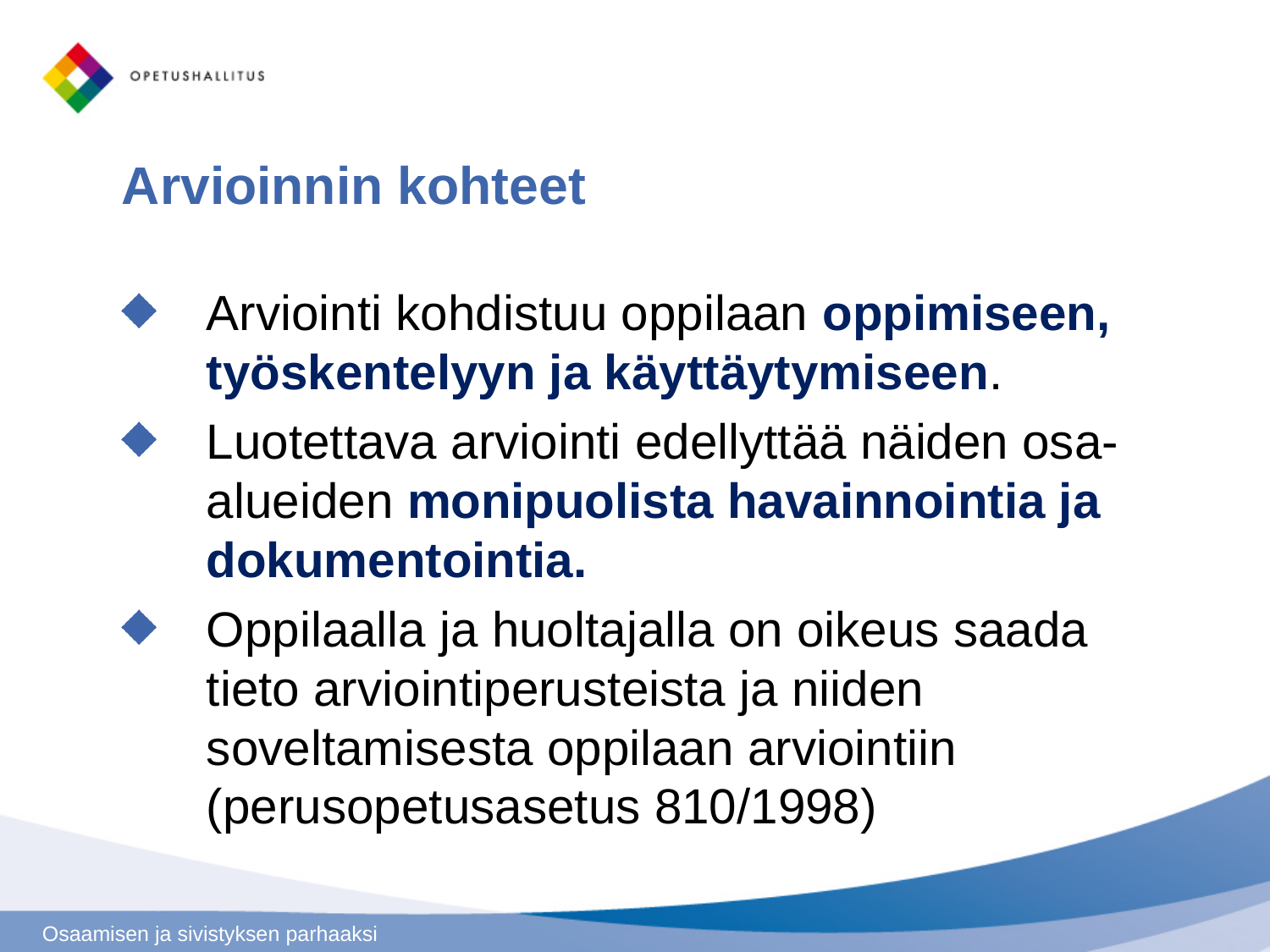

# Arvioinnin kohteet
Arviointi kohdistuu oppilaan oppimiseen, työskentelyyn ja käyttäytymiseen.
Luotettava arviointi edellyttää näiden osa-alueiden monipuolista havainnointia ja dokumentointia.
Oppilaalla ja huoltajalla on oikeus saada tieto arviointiperusteista ja niiden soveltamisesta oppilaan arviointiin (perusopetusasetus 810/1998)